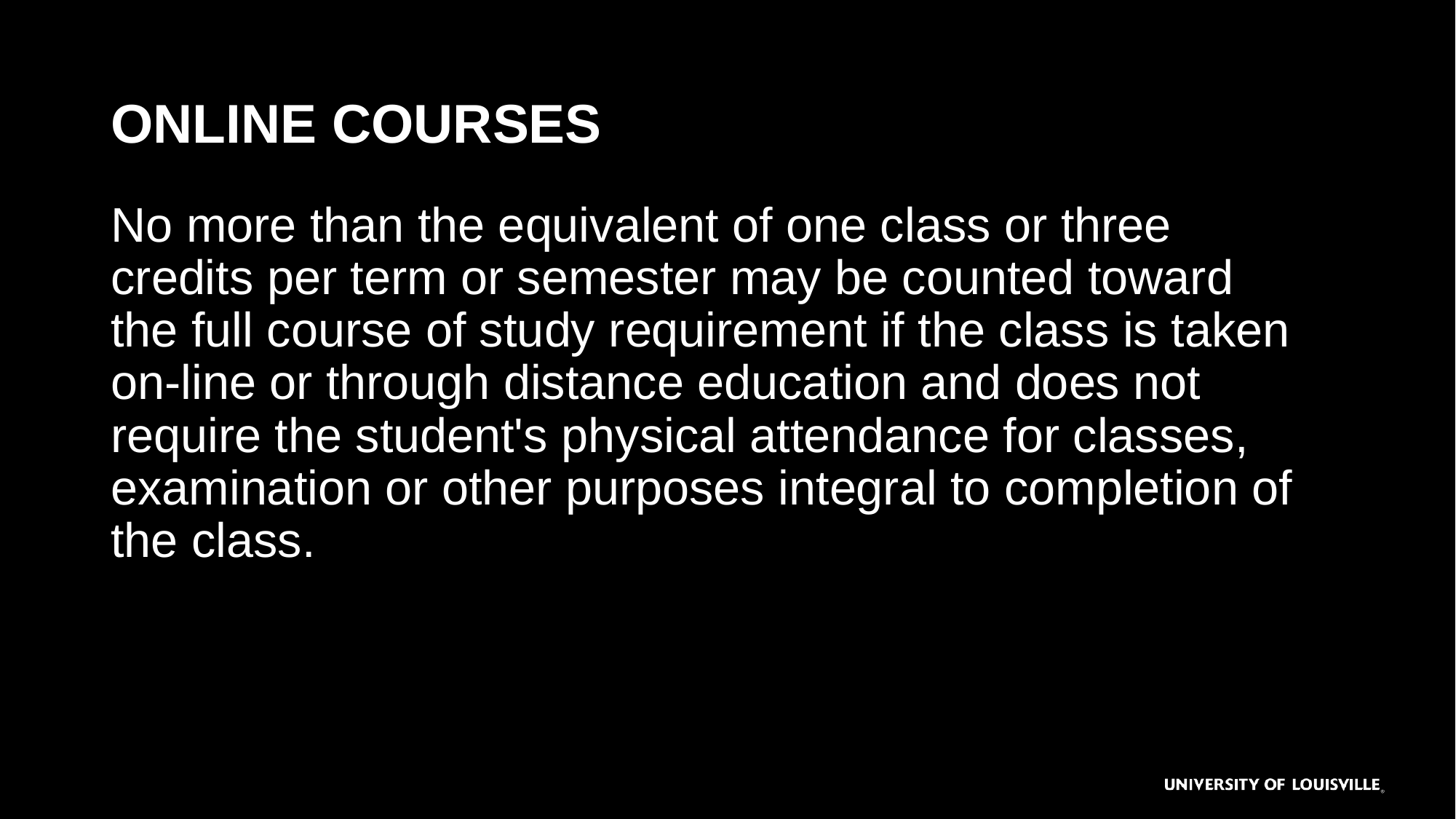

# Online courses
No more than the equivalent of one class or three credits per term or semester may be counted toward the full course of study requirement if the class is taken on-line or through distance education and does not require the student's physical attendance for classes, examination or other purposes integral to completion of the class.